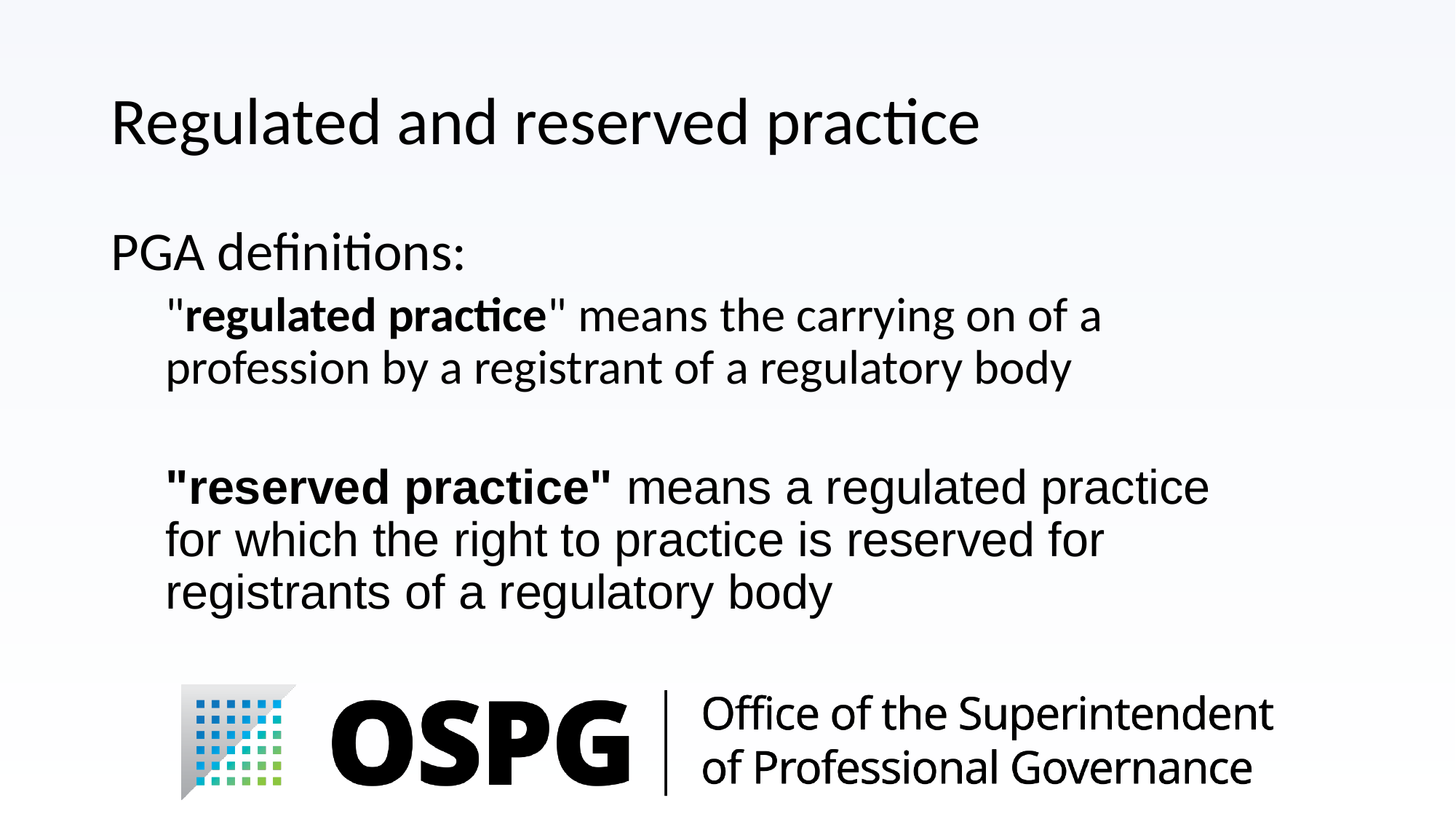

# Regulated and reserved practice
PGA definitions:
"regulated practice" means the carrying on of a profession by a registrant of a regulatory body

"reserved practice" means a regulated practice for which the right to practice is reserved for registrants of a regulatory body